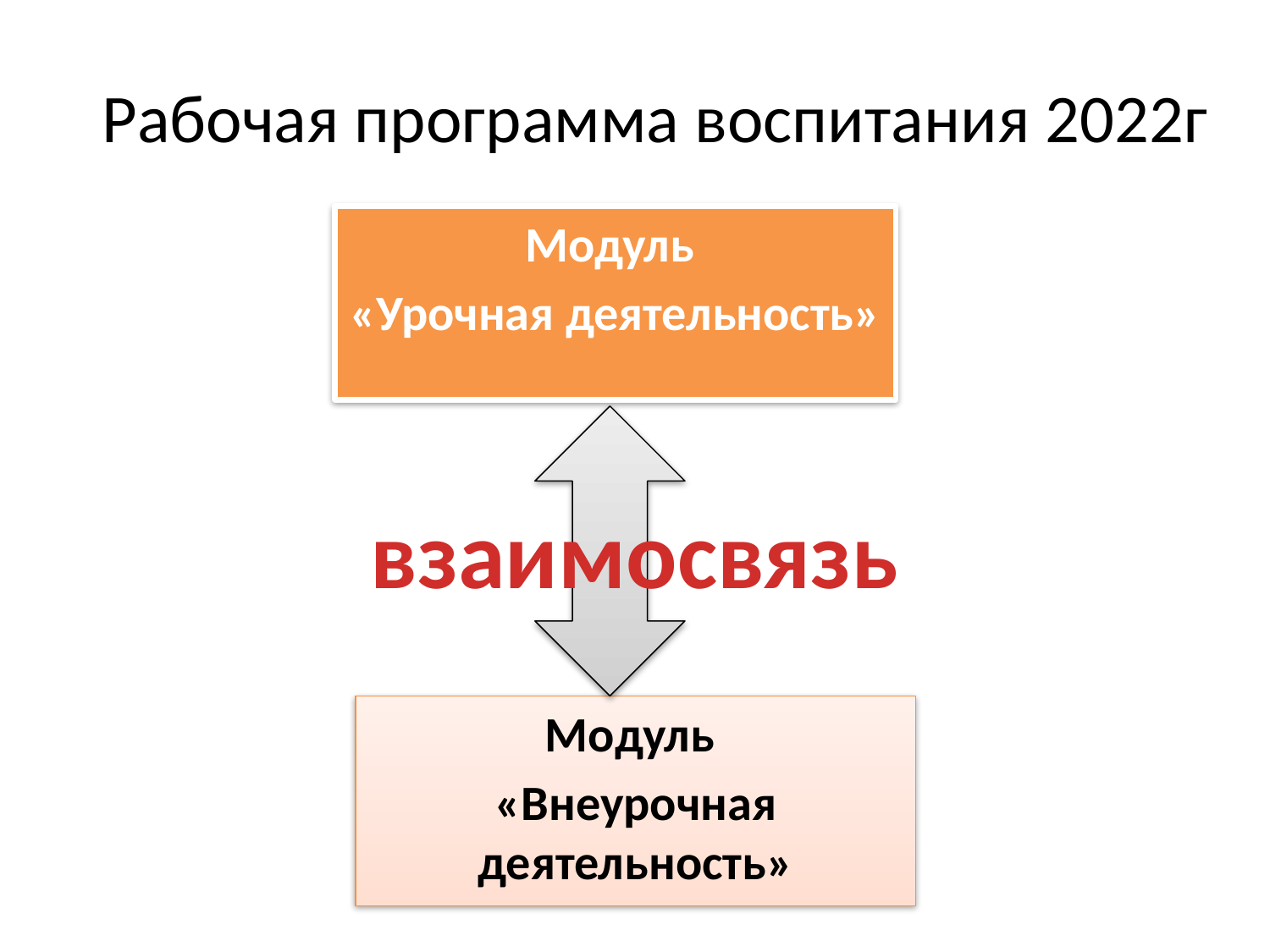

# Рабочая программа воспитания 2022г
Модуль
«Урочная деятельность»

взаимосвязь
Модуль
«Внеурочная деятельность»